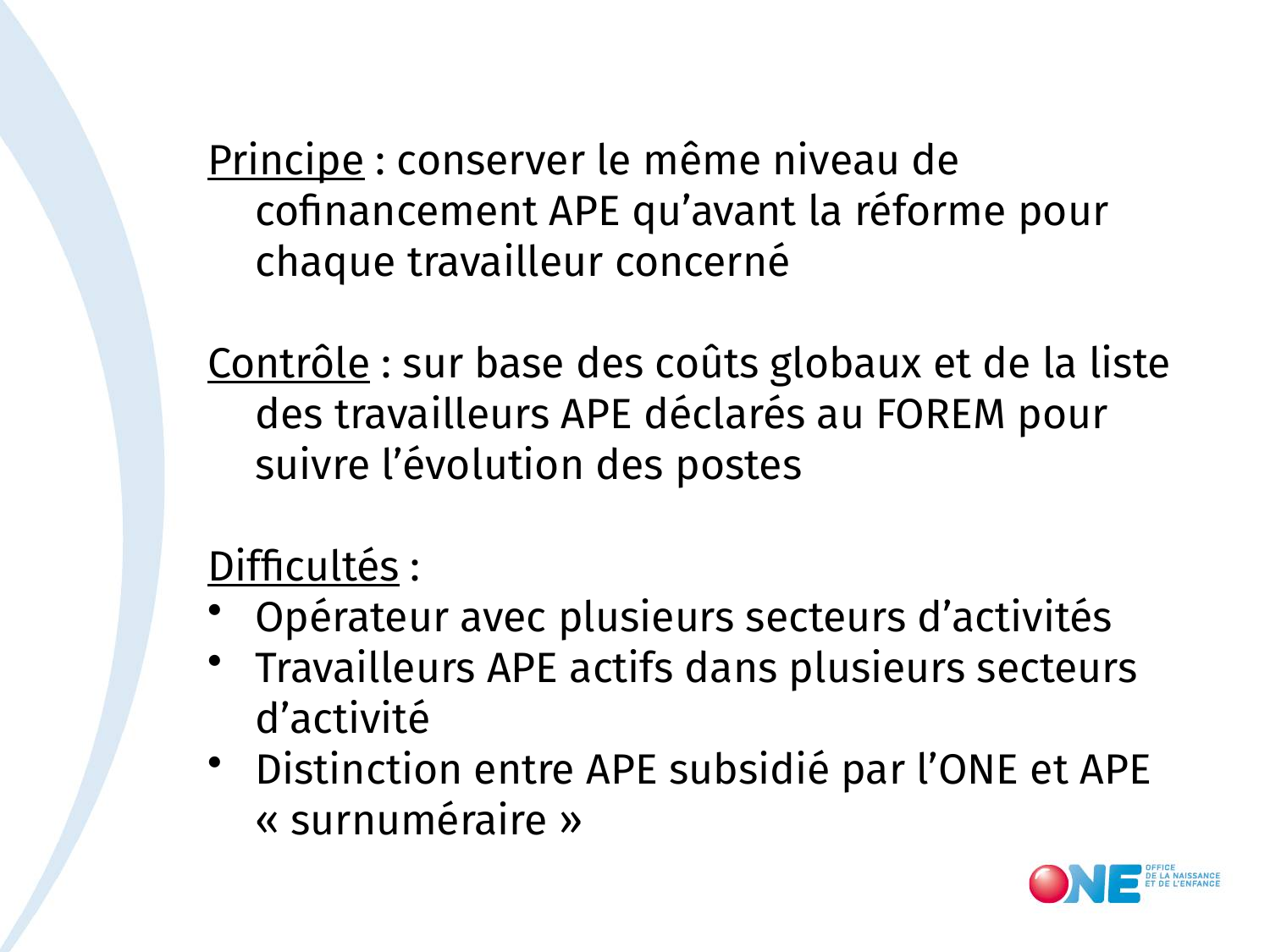

Principe : conserver le même niveau de cofinancement APE qu’avant la réforme pour chaque travailleur concerné

Contrôle : sur base des coûts globaux et de la liste des travailleurs APE déclarés au FOREM pour suivre l’évolution des postes

Difficultés :
Opérateur avec plusieurs secteurs d’activités
Travailleurs APE actifs dans plusieurs secteurs d’activité
Distinction entre APE subsidié par l’ONE et APE « surnuméraire »